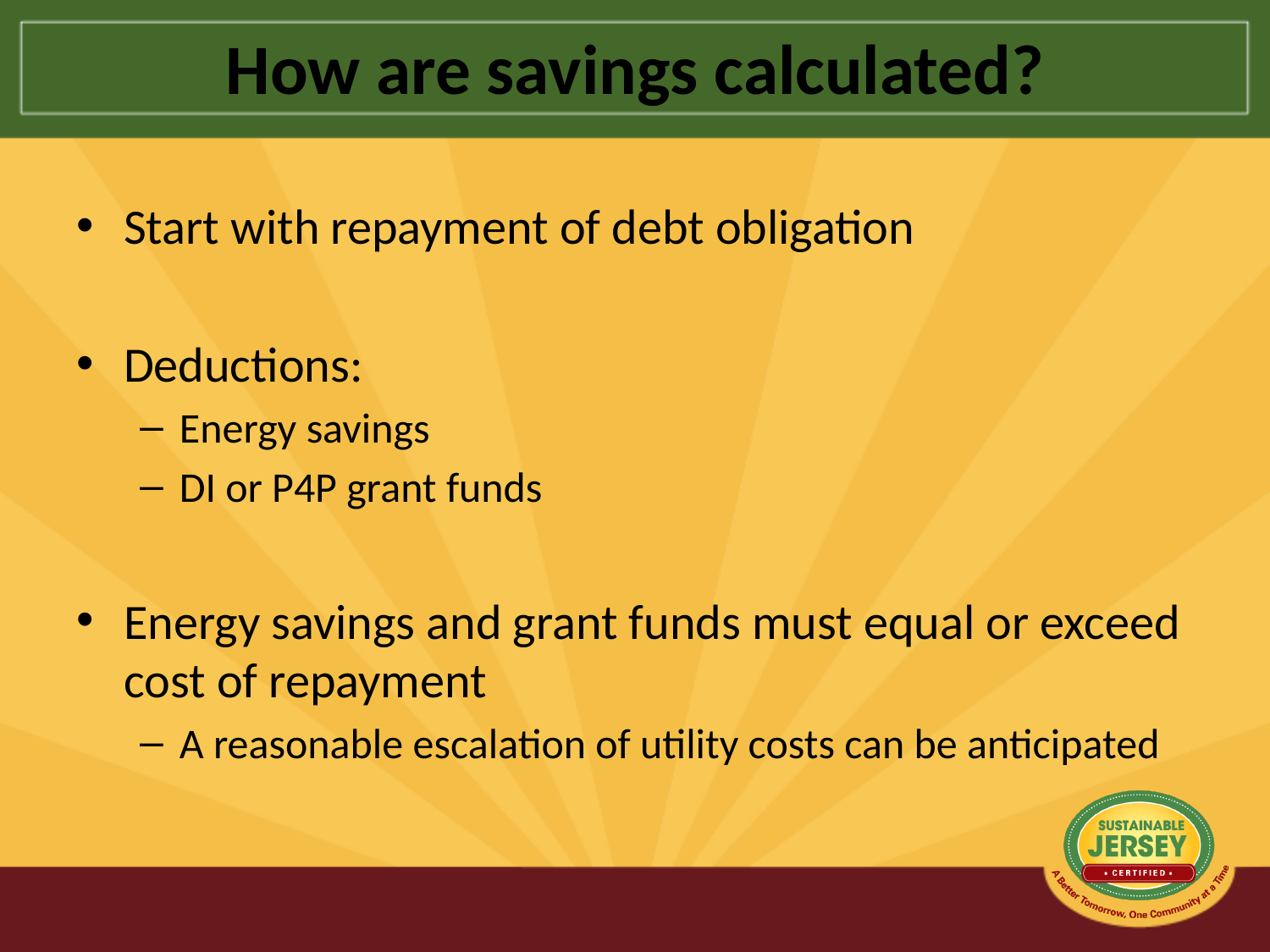

# How are savings calculated?
Start with repayment of debt obligation

Deductions:
Energy savings
DI or P4P grant funds

Energy savings and grant funds must equal or exceed cost of repayment
A reasonable escalation of utility costs can be anticipated